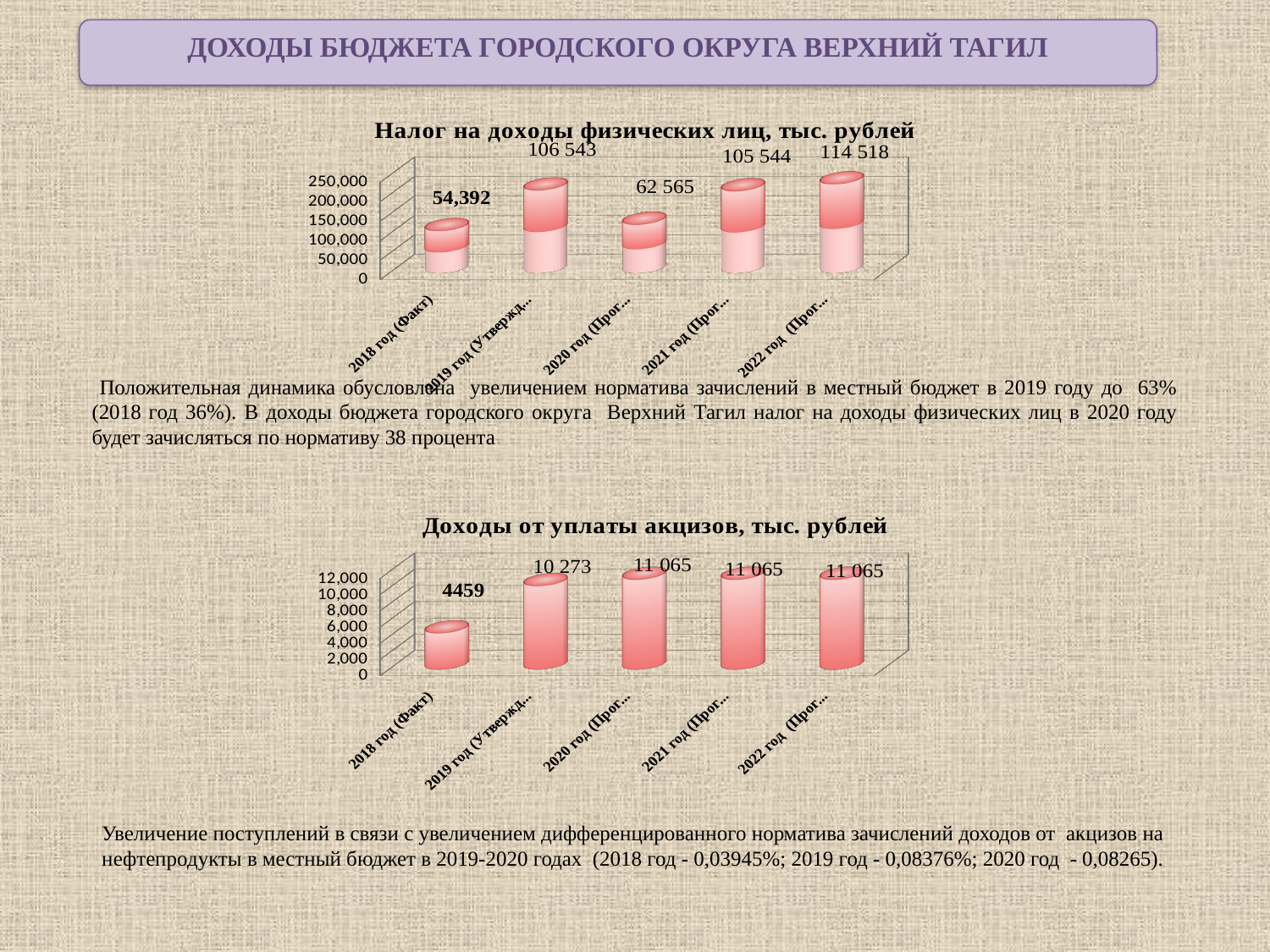

ДОХОДЫ БЮДЖЕТА ГОРОДСКОГО ОКРУГА ВЕРХНИЙ ТАГИЛ

[unsupported chart]

 Положительная динамика обусловлена  увеличением норматива зачислений в местный бюджет в 2019 году до  63% (2018 год 36%). В доходы бюджета городского округа  Верхний Тагил налог на доходы физических лиц в 2020 году будет зачисляться по нормативу 38 процента

[unsupported chart]

Увеличение поступлений в связи с увеличением дифференцированного норматива зачислений доходов от  акцизов на нефтепродукты в местный бюджет в 2019-2020 годах  (2018 год - 0,03945%; 2019 год - 0,08376%; 2020 год  - 0,08265).